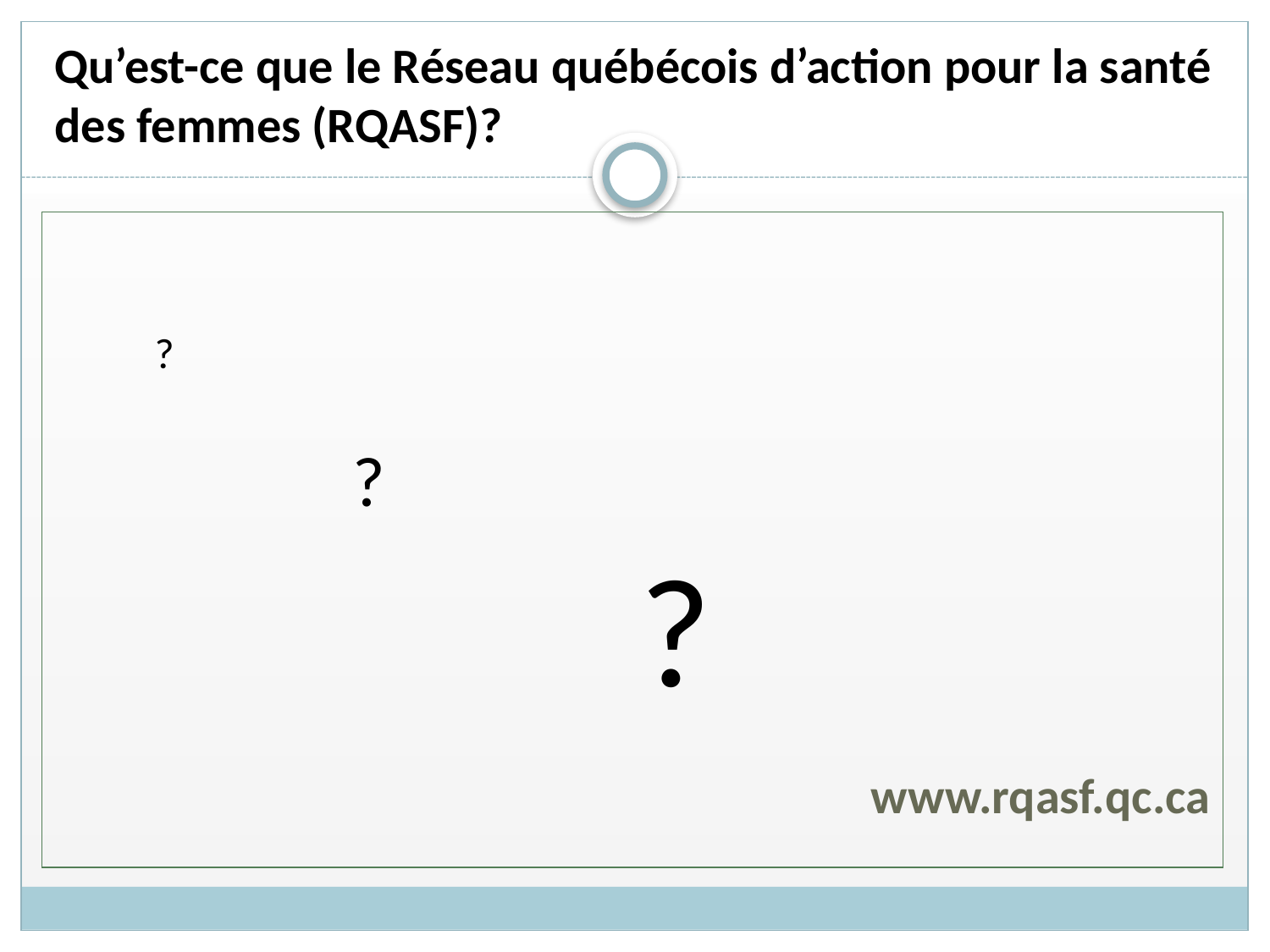

# Qu’est-ce que le Réseau québécois d’action pour la santé des femmes (RQASF)?

?

?
?

www.rqasf.qc.ca